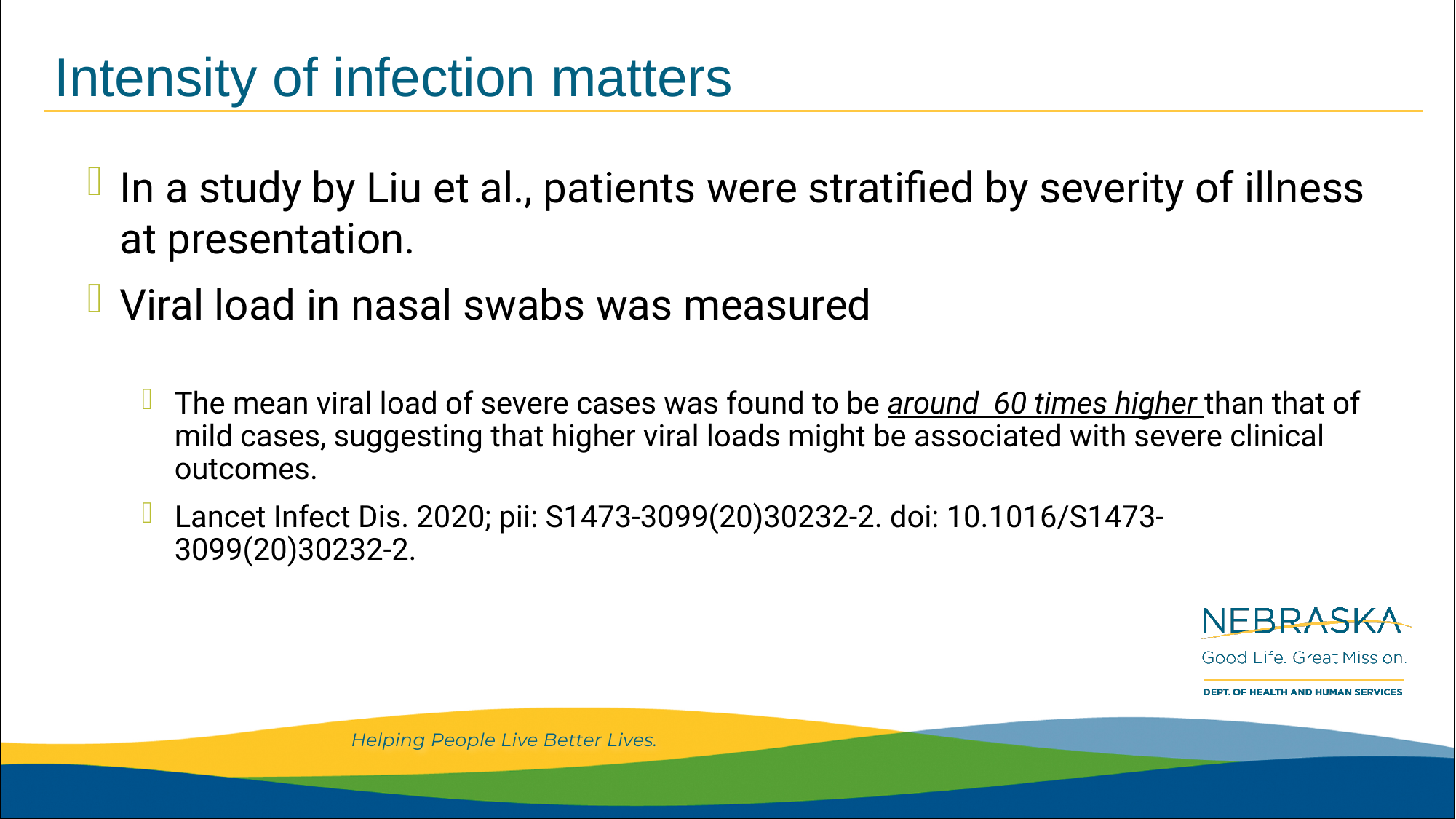

# Intensity of infection matters
In a study by Liu et al., patients were stratified by severity of illness at presentation.
Viral load in nasal swabs was measured

The mean viral load of severe cases was found to be around  60 times higher than that of mild cases, suggesting that higher viral loads might be associated with severe clinical outcomes.
Lancet Infect Dis. 2020; pii: S1473-3099(20)30232-2. doi: 10.1016/S1473-3099(20)30232-2.